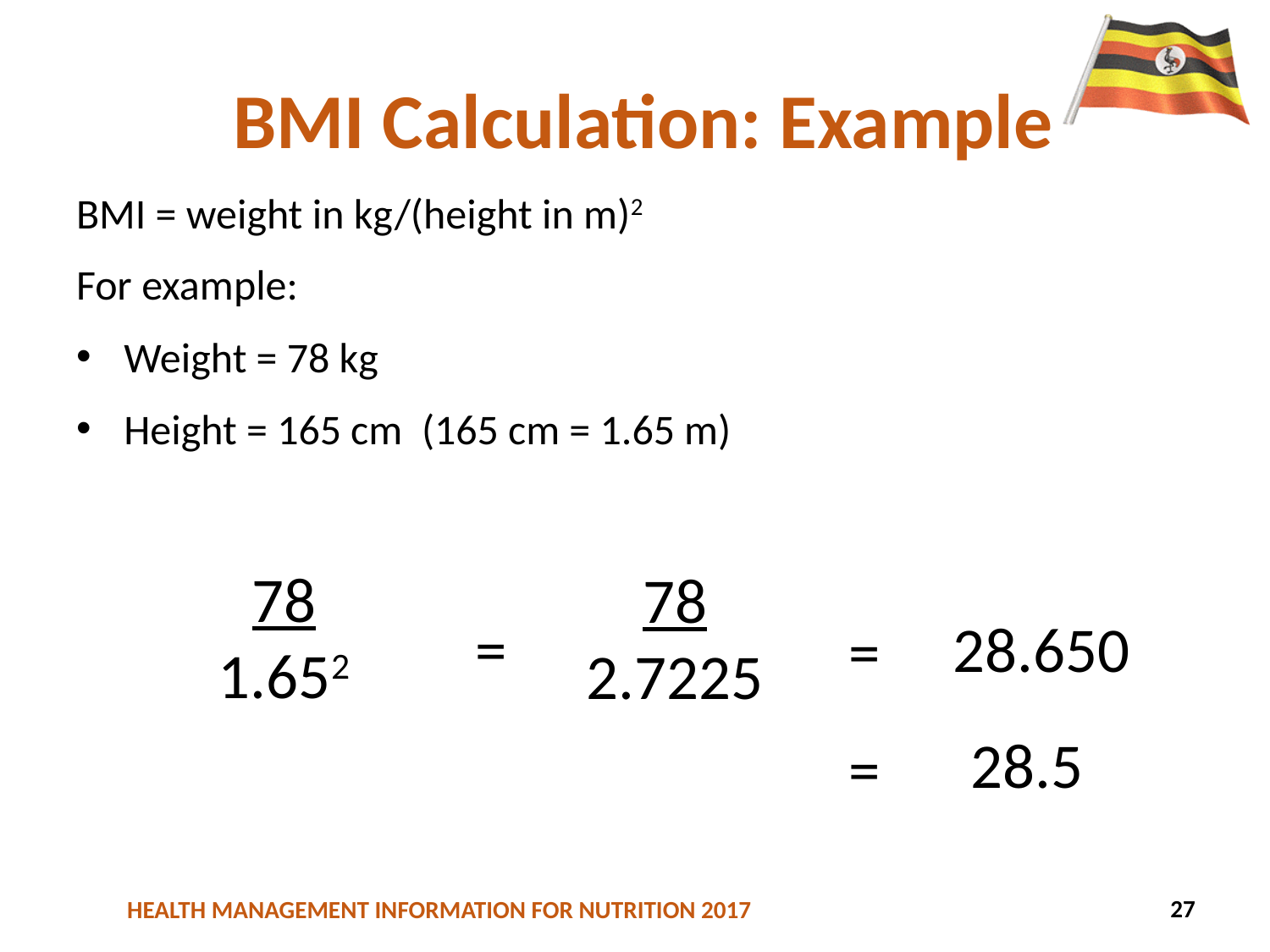

# BMI Calculation: Example
BMI = weight in kg/(height in m)2
For example:
Weight = 78 kg
Height = 165 cm  (165 cm = 1.65 m)

78
1.652
78
2.7225
=
28.650
=
28.5
=
27
41